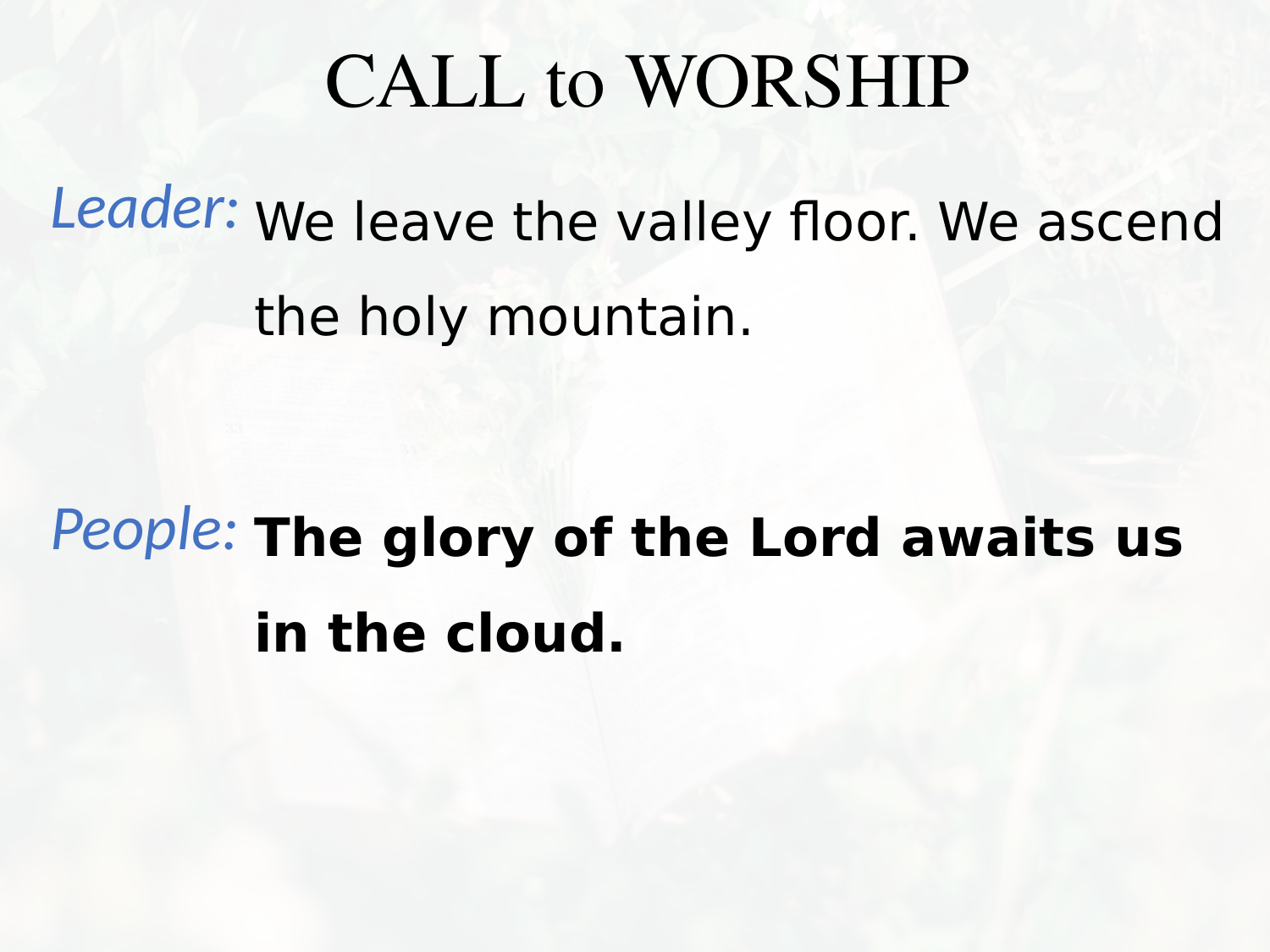

We leave the valley floor. We ascend the holy mountain.
The glory of the Lord awaits us in the cloud.